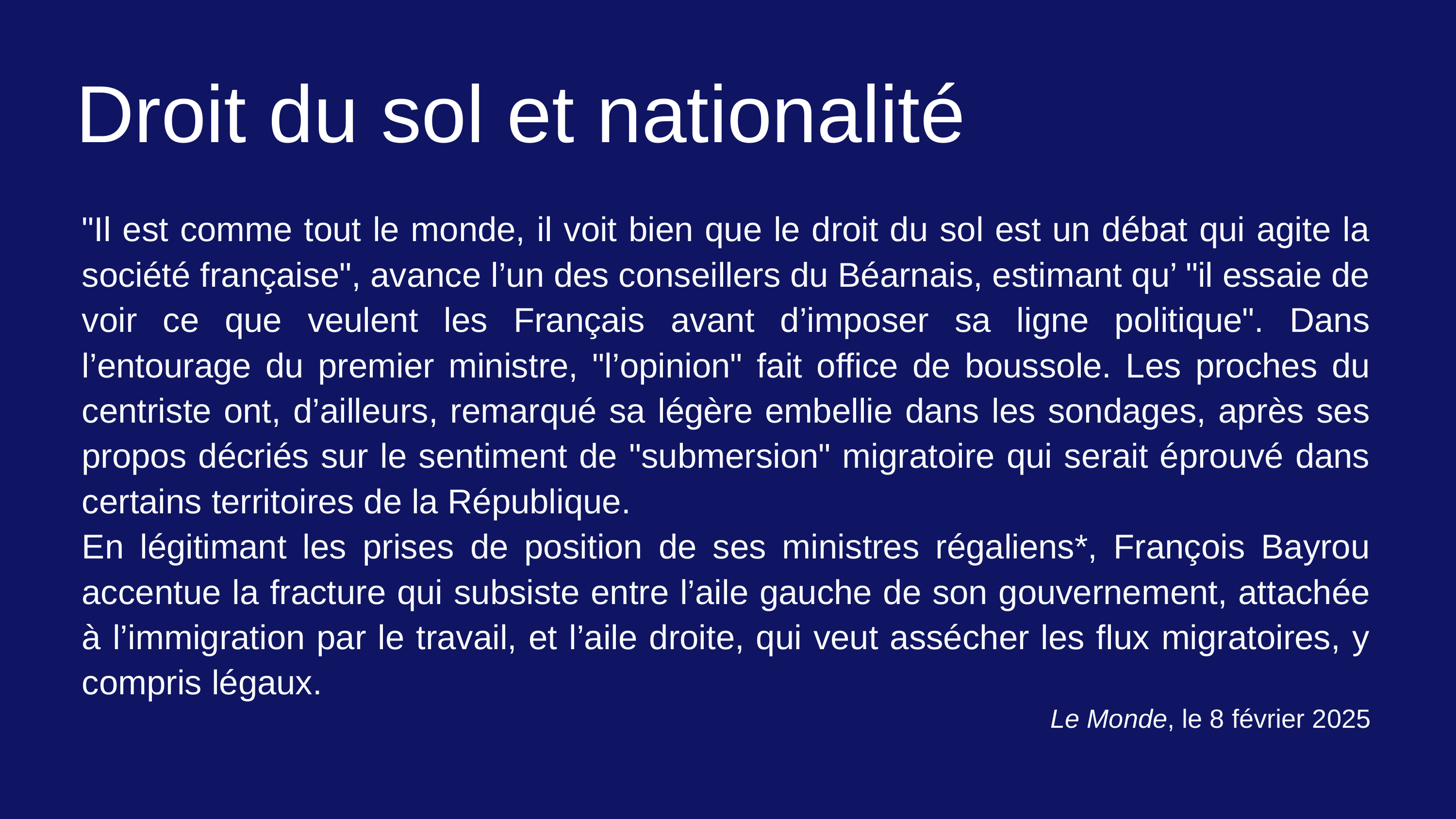

Droit du sol et nationalité
"Il est comme tout le monde, il voit bien que le droit du sol est un débat qui agite la société française", avance l’un des conseillers du Béarnais, estimant qu’ "il essaie de voir ce que veulent les Français avant d’imposer sa ligne politique". Dans l’entourage du premier ministre, "l’opinion" fait office de boussole. Les proches du centriste ont, d’ailleurs, remarqué sa légère embellie dans les sondages, après ses propos décriés sur le sentiment de "submersion" migratoire qui serait éprouvé dans certains territoires de la République.
En légitimant les prises de position de ses ministres régaliens*, François Bayrou accentue la fracture qui subsiste entre l’aile gauche de son gouvernement, attachée à l’immigration par le travail, et l’aile droite, qui veut assécher les flux migratoires, y compris légaux.
Le Monde, le 8 février 2025